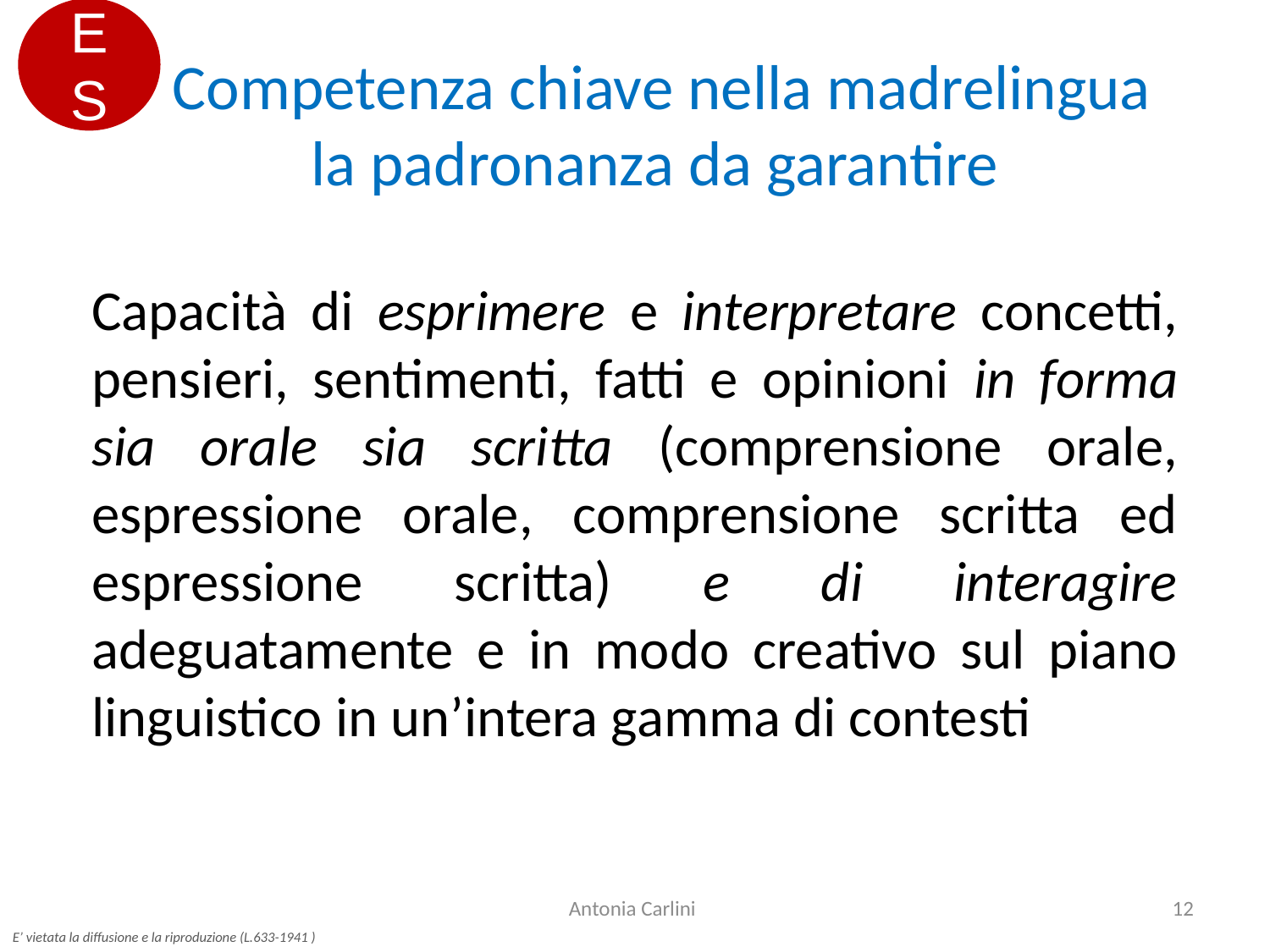

ES
  Competenza chiave nella madrelingua
la padronanza da garantire
Capacità di esprimere e interpretare concetti, pensieri, sentimenti, fatti e opinioni in forma sia orale sia scritta (comprensione orale, espressione orale, comprensione scritta ed espressione scritta) e di interagire adeguatamente e in modo creativo sul piano linguistico in un’intera gamma di contesti
Antonia Carlini
12
E’ vietata la diffusione e la riproduzione (L.633-1941 )